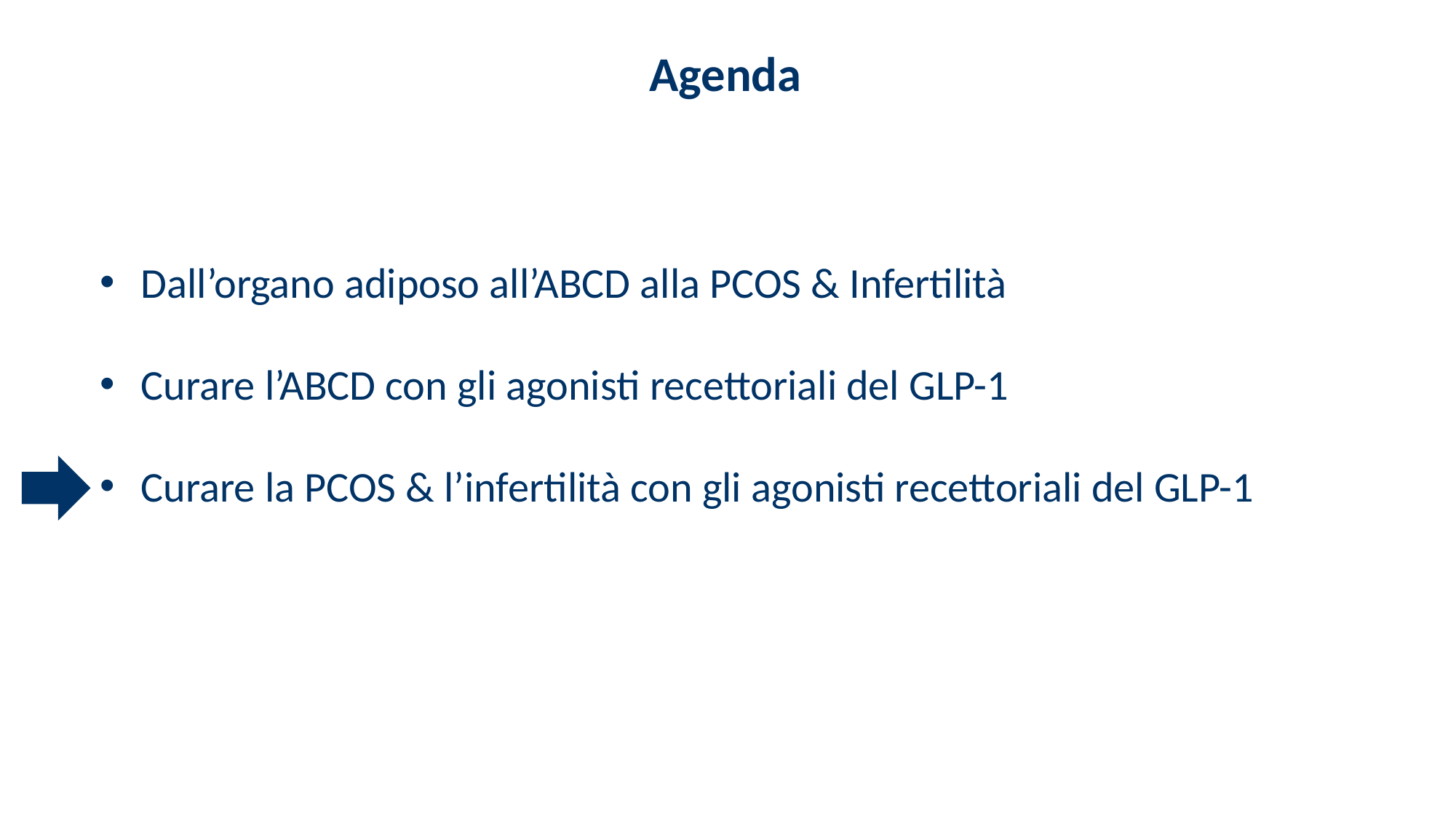

Agenda
Dall’organo adiposo all’ABCD alla PCOS & Infertilità

Curare l’ABCD con gli agonisti recettoriali del GLP-1

Curare la PCOS & l’infertilità con gli agonisti recettoriali del GLP-1